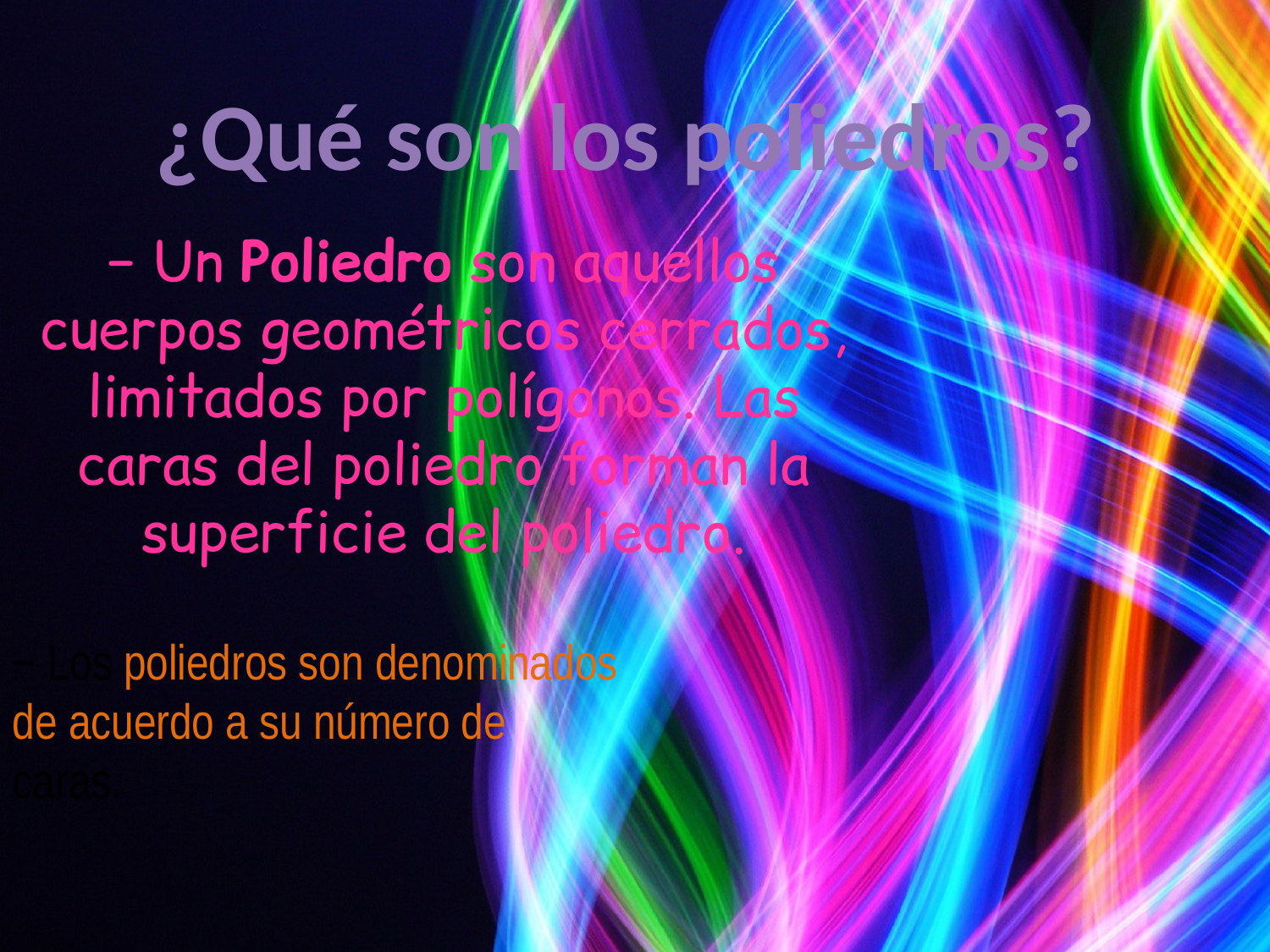

¿Qué son los poliedros?
− Un Poliedro son aquellos cuerpos geométricos cerrados, limitados por polígonos. Las caras del poliedro forman la superficie del poliedro.
− Los poliedros son denominados de acuerdo a su número de caras.